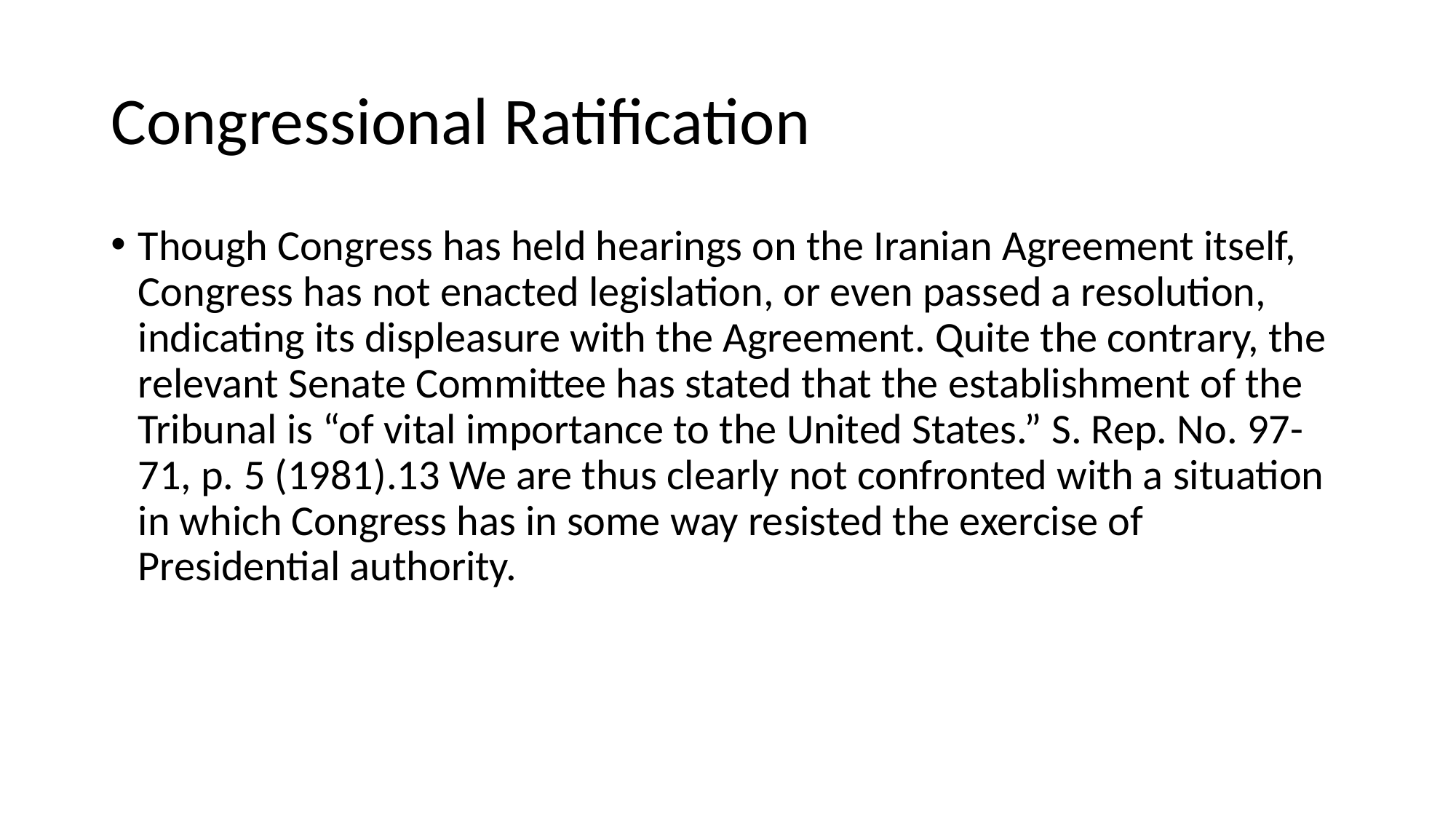

# Congressional Ratification
Though Congress has held hearings on the Iranian Agreement itself, Congress has not enacted legislation, or even passed a resolution, indicating its displeasure with the Agreement. Quite the contrary, the relevant Senate Committee has stated that the establishment of the Tribunal is “of vital importance to the United States.” S. Rep. No. 97-71, p. 5 (1981).13 We are thus clearly not confronted with a situation in which Congress has in some way resisted the exercise of Presidential authority.